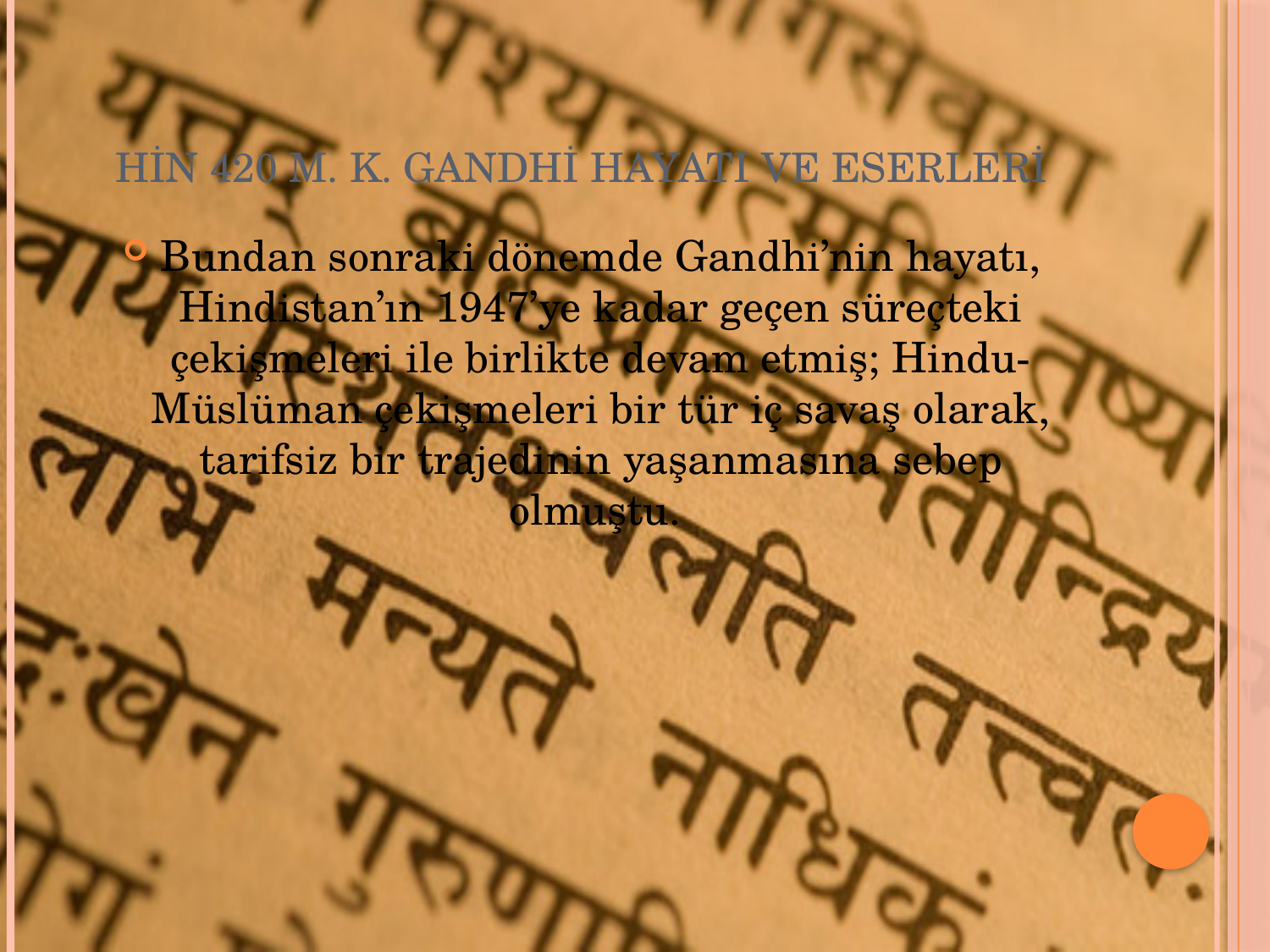

# HİN 420 M. K. GANDHİ HAYATI VE ESERLERİ
Bundan sonraki dönemde Gandhi’nin hayatı, Hindistan’ın 1947’ye kadar geçen süreçteki çekişmeleri ile birlikte devam etmiş; Hindu- Müslüman çekişmeleri bir tür iç savaş olarak, tarifsiz bir trajedinin yaşanmasına sebep olmuştu.